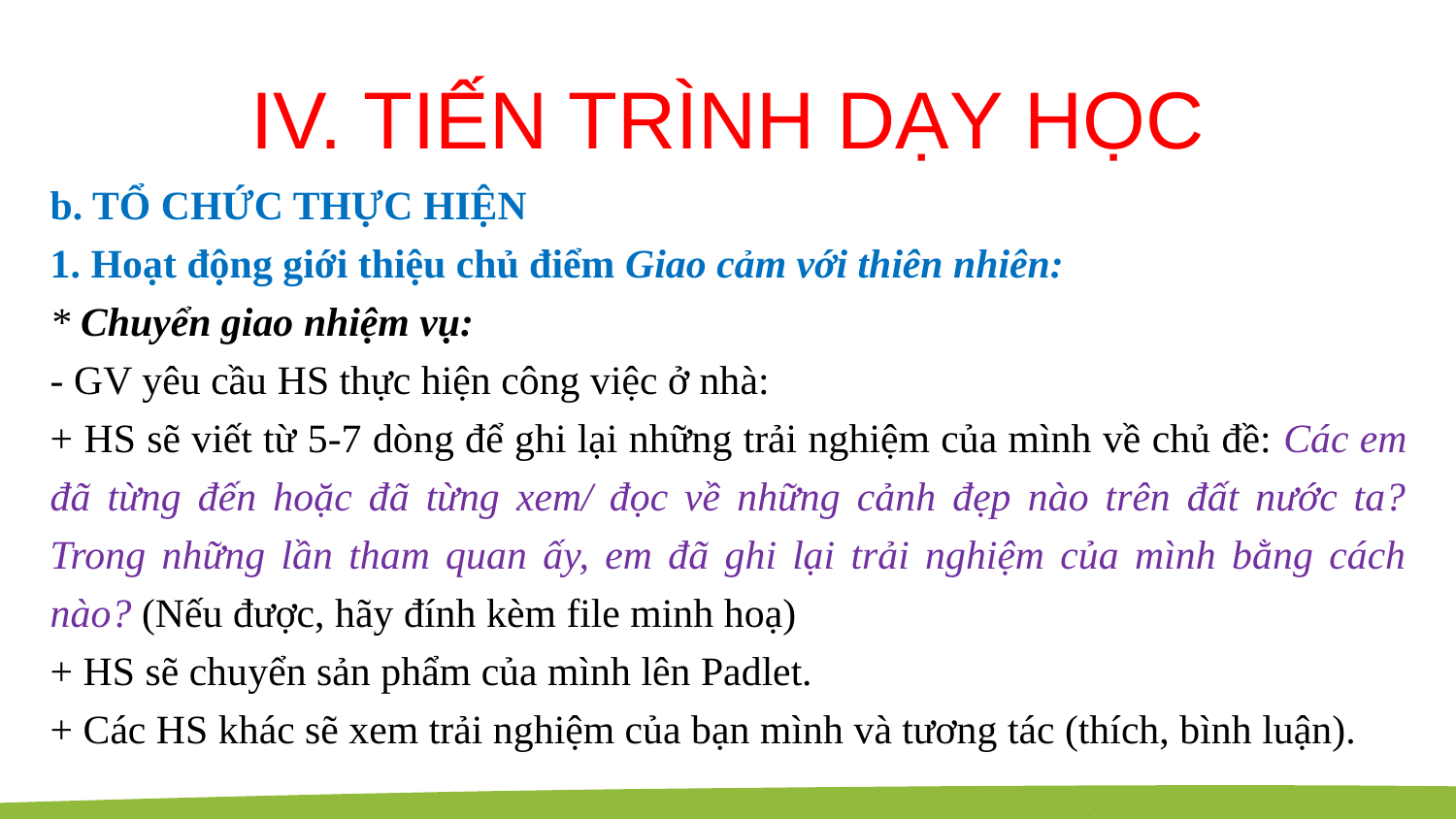

# IV. TIẾN TRÌNH DẠY HỌC
b. TỔ CHỨC THỰC HIỆN
1. Hoạt động giới thiệu chủ điểm Giao cảm với thiên nhiên:
* Chuyển giao nhiệm vụ:
- GV yêu cầu HS thực hiện công việc ở nhà:
+ HS sẽ viết từ 5-7 dòng để ghi lại những trải nghiệm của mình về chủ đề: Các em đã từng đến hoặc đã từng xem/ đọc về những cảnh đẹp nào trên đất nước ta? Trong những lần tham quan ấy, em đã ghi lại trải nghiệm của mình bằng cách nào? (Nếu được, hãy đính kèm file minh hoạ)
+ HS sẽ chuyển sản phẩm của mình lên Padlet.
+ Các HS khác sẽ xem trải nghiệm của bạn mình và tương tác (thích, bình luận).